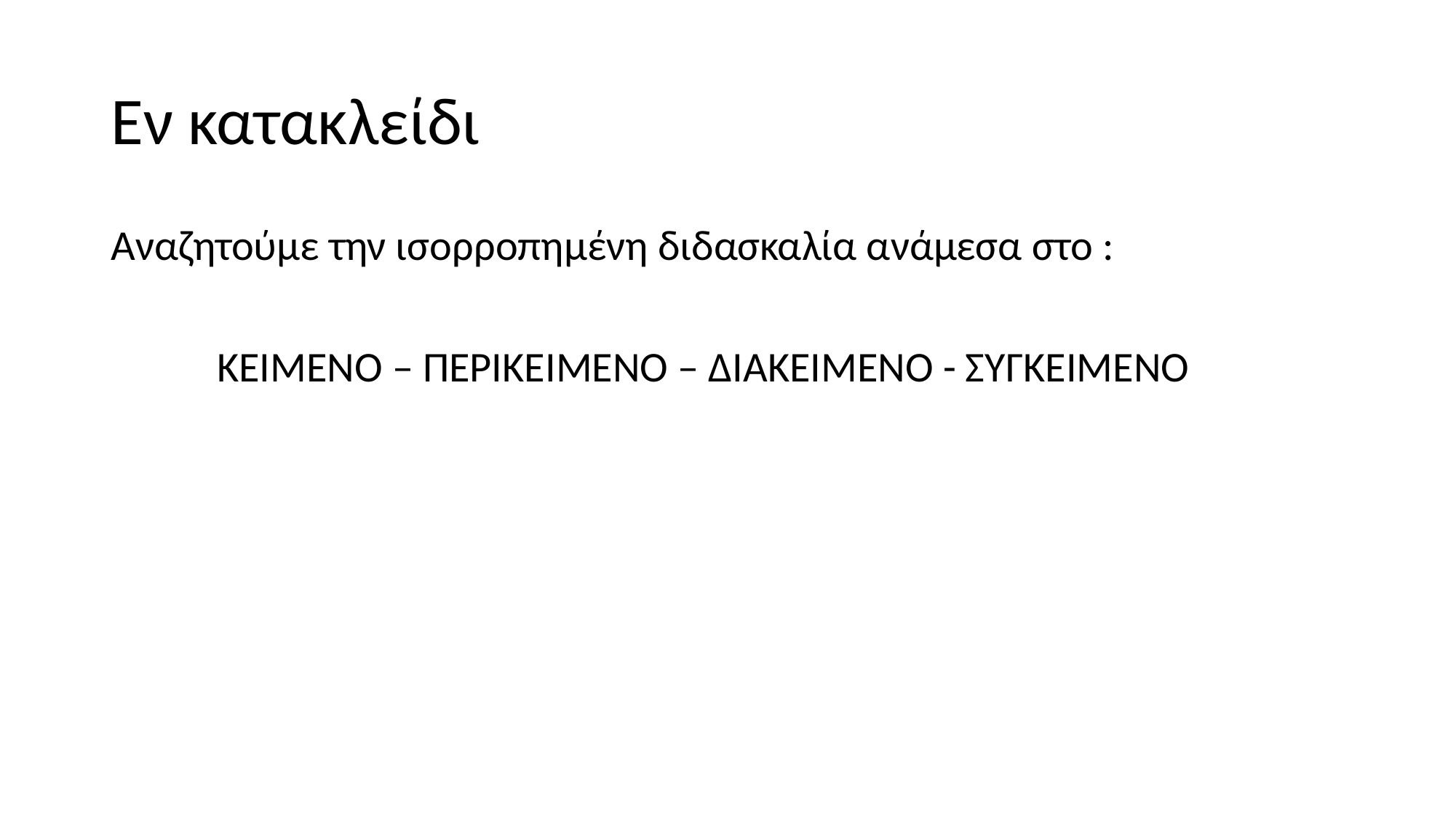

# Εν κατακλείδι
Αναζητούμε την ισορροπημένη διδασκαλία ανάμεσα στο :

           ΚΕΙΜΕΝΟ – ΠΕΡΙΚΕΙΜΕΝΟ – ΔΙΑΚΕΙΜΕΝΟ - ΣΥΓΚΕΙΜΕΝΟ